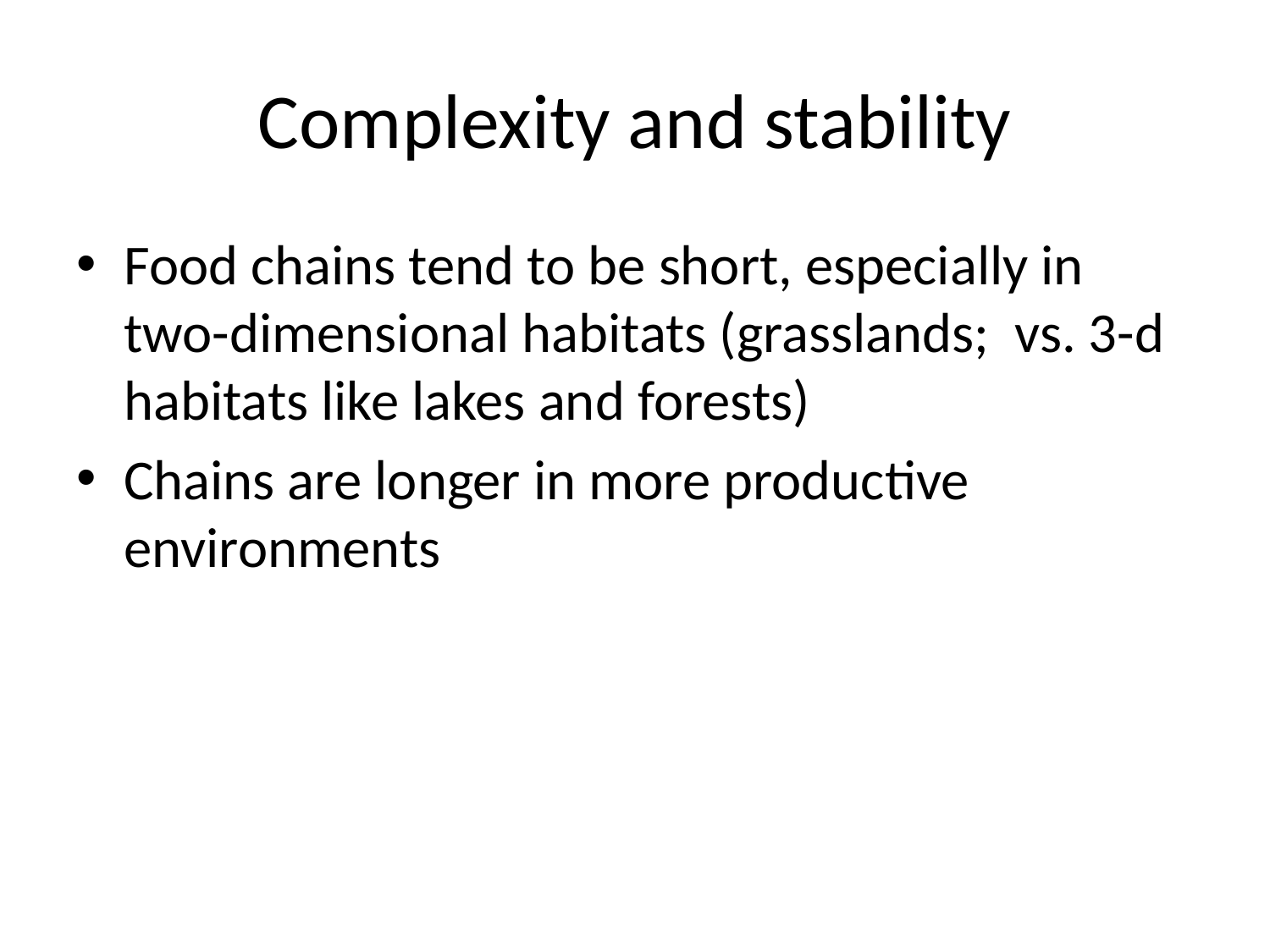

# Complexity and stability
Food chains tend to be short, especially in two-dimensional habitats (grasslands;  vs. 3-d habitats like lakes and forests)
Chains are longer in more productive environments